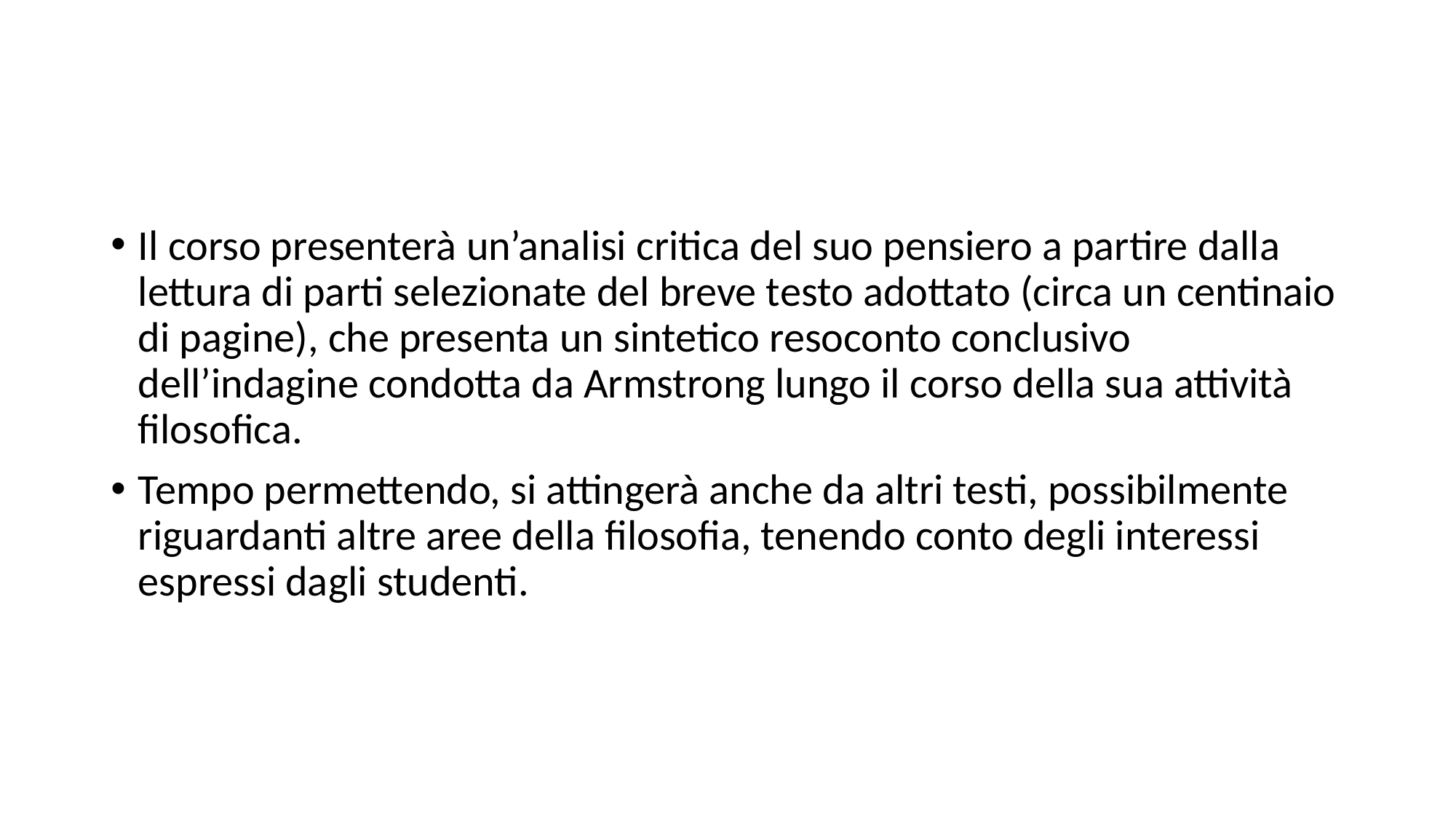

#
Il corso presenterà un’analisi critica del suo pensiero a partire dalla lettura di parti selezionate del breve testo adottato (circa un centinaio di pagine), che presenta un sintetico resoconto conclusivo dell’indagine condotta da Armstrong lungo il corso della sua attività filosofica.
Tempo permettendo, si attingerà anche da altri testi, possibilmente riguardanti altre aree della filosofia, tenendo conto degli interessi espressi dagli studenti.